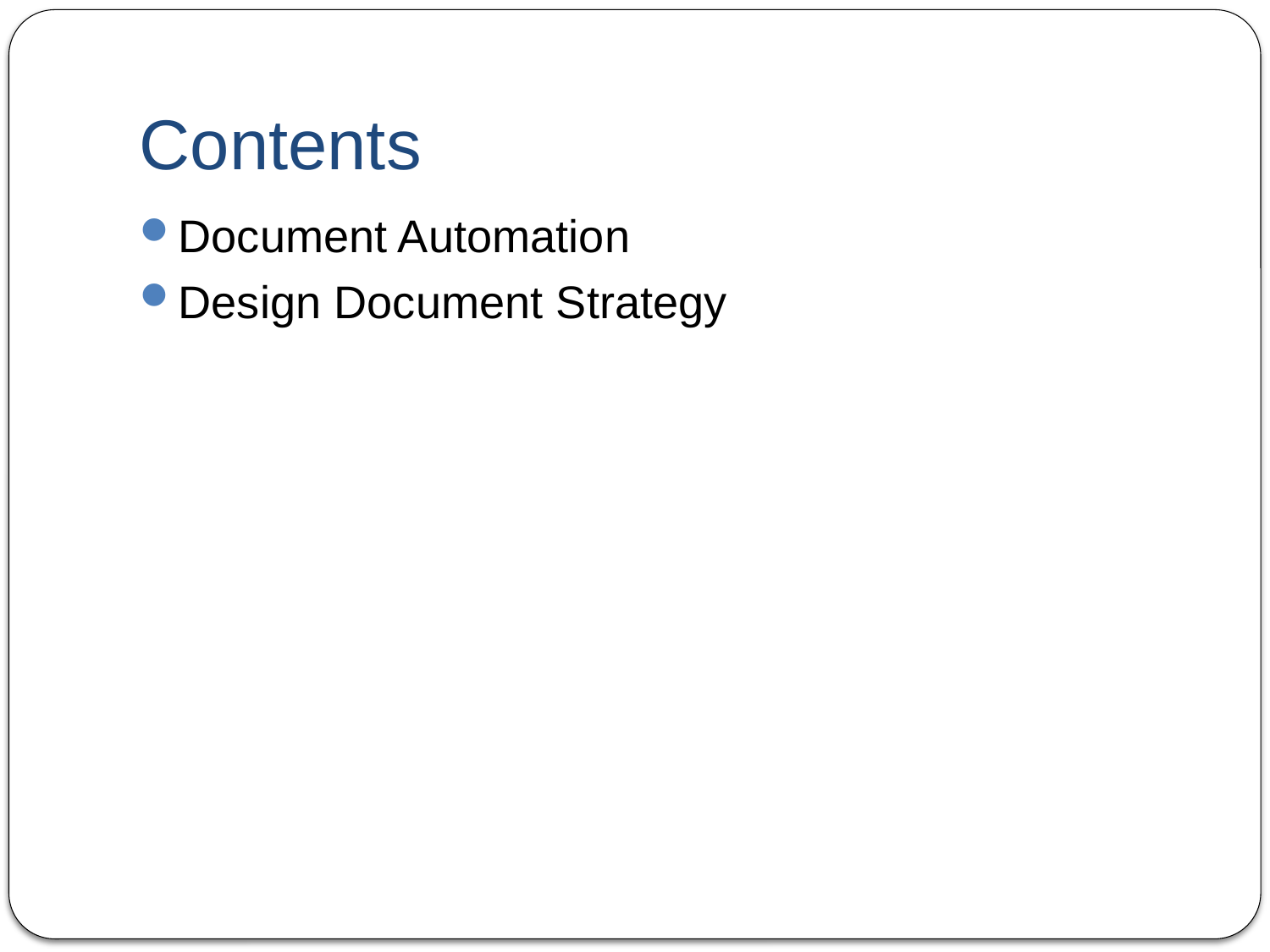

# Contents
Document Automation
Design Document Strategy